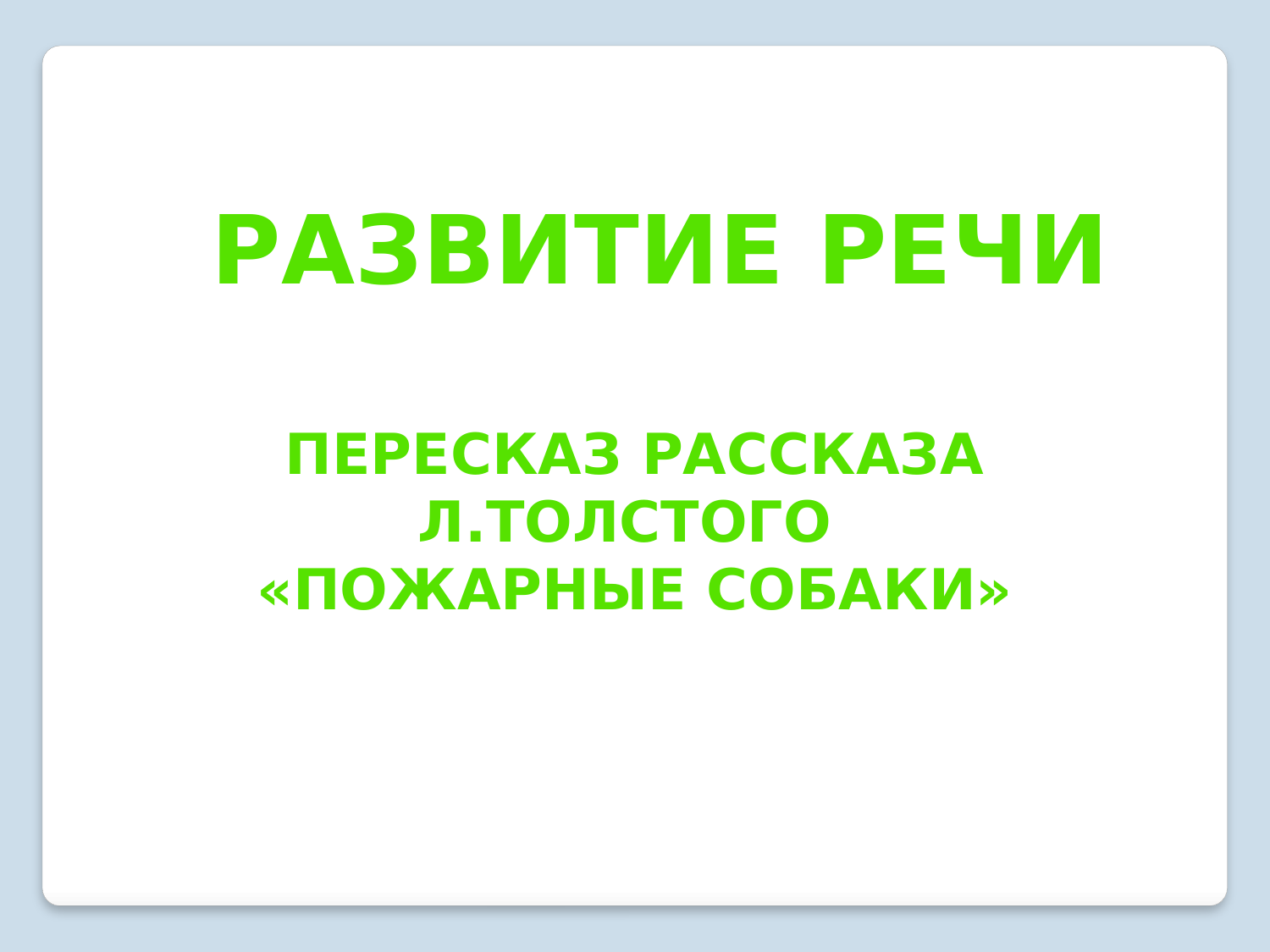

Развитие речи
Пересказ рассказа
Л.Толстого
«Пожарные собаки»